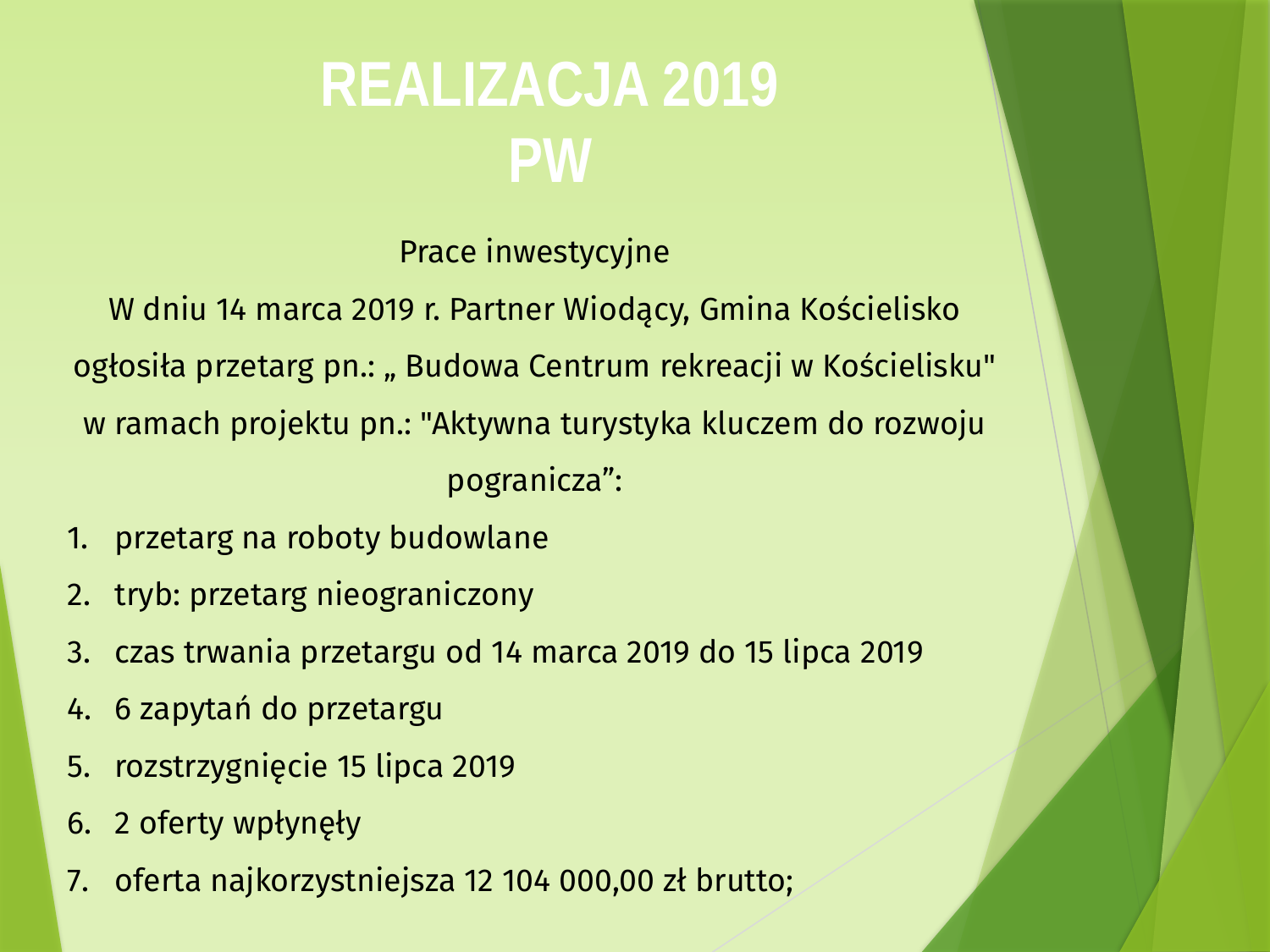

# REALIZACJA 2019 PW
Prace inwestycyjne
W dniu 14 marca 2019 r. Partner Wiodący, Gmina Kościelisko ogłosiła przetarg pn.: „ Budowa Centrum rekreacji w Kościelisku" w ramach projektu pn.: "Aktywna turystyka kluczem do rozwoju pogranicza”:
przetarg na roboty budowlane
tryb: przetarg nieograniczony
czas trwania przetargu od 14 marca 2019 do 15 lipca 2019
6 zapytań do przetargu
rozstrzygnięcie 15 lipca 2019
2 oferty wpłynęły
oferta najkorzystniejsza 12 104 000,00 zł brutto;